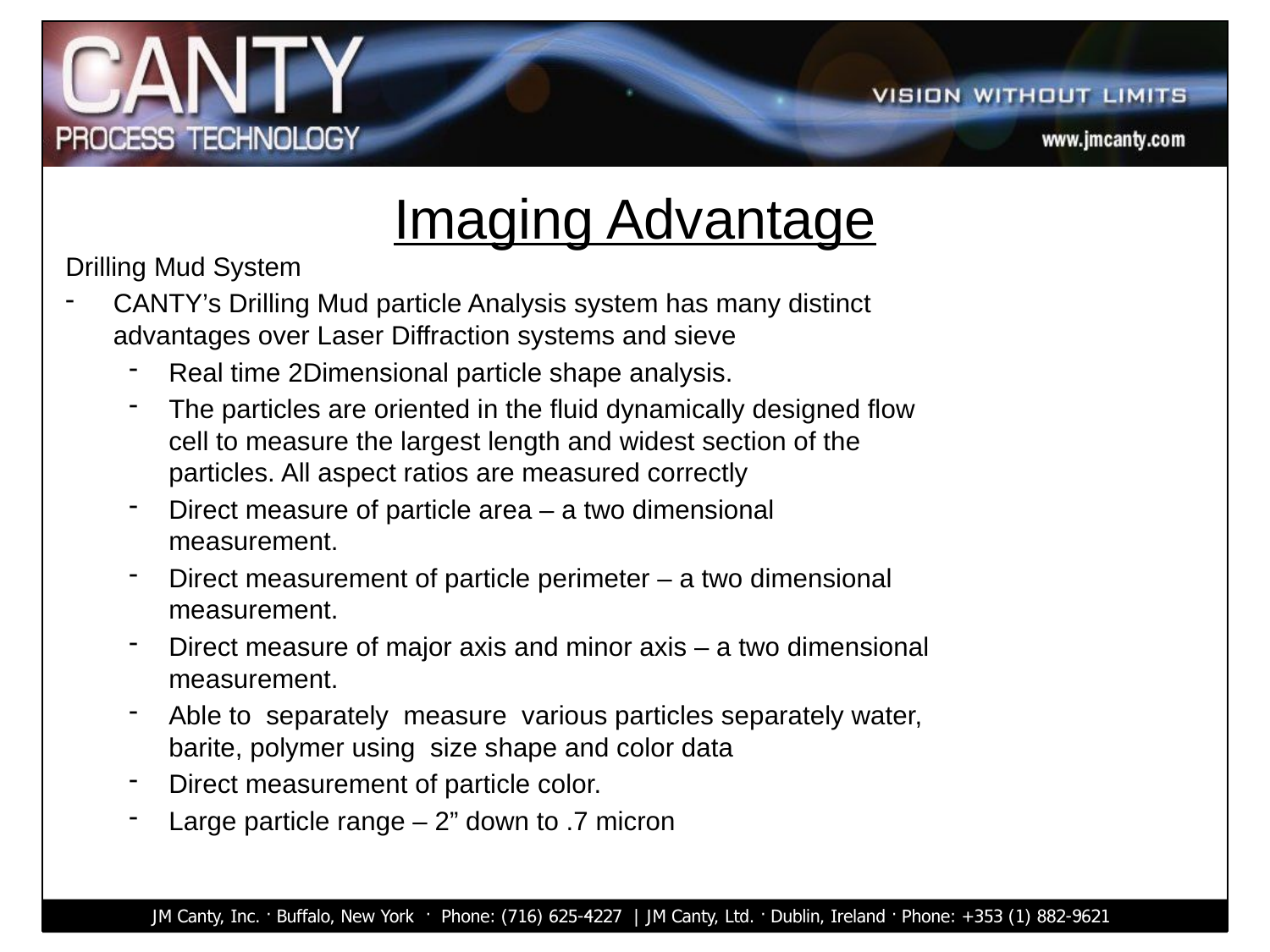

# Imaging Advantage
Drilling Mud System
CANTY’s Drilling Mud particle Analysis system has many distinct advantages over Laser Diffraction systems and sieve
Real time 2Dimensional particle shape analysis.
The particles are oriented in the fluid dynamically designed flow cell to measure the largest length and widest section of the particles. All aspect ratios are measured correctly
Direct measure of particle area – a two dimensional measurement.
Direct measurement of particle perimeter – a two dimensional measurement.
Direct measure of major axis and minor axis – a two dimensional measurement.
Able to  separately  measure  various particles separately water, barite, polymer using  size shape and color data
Direct measurement of particle color.
Large particle range – 2” down to .7 micron